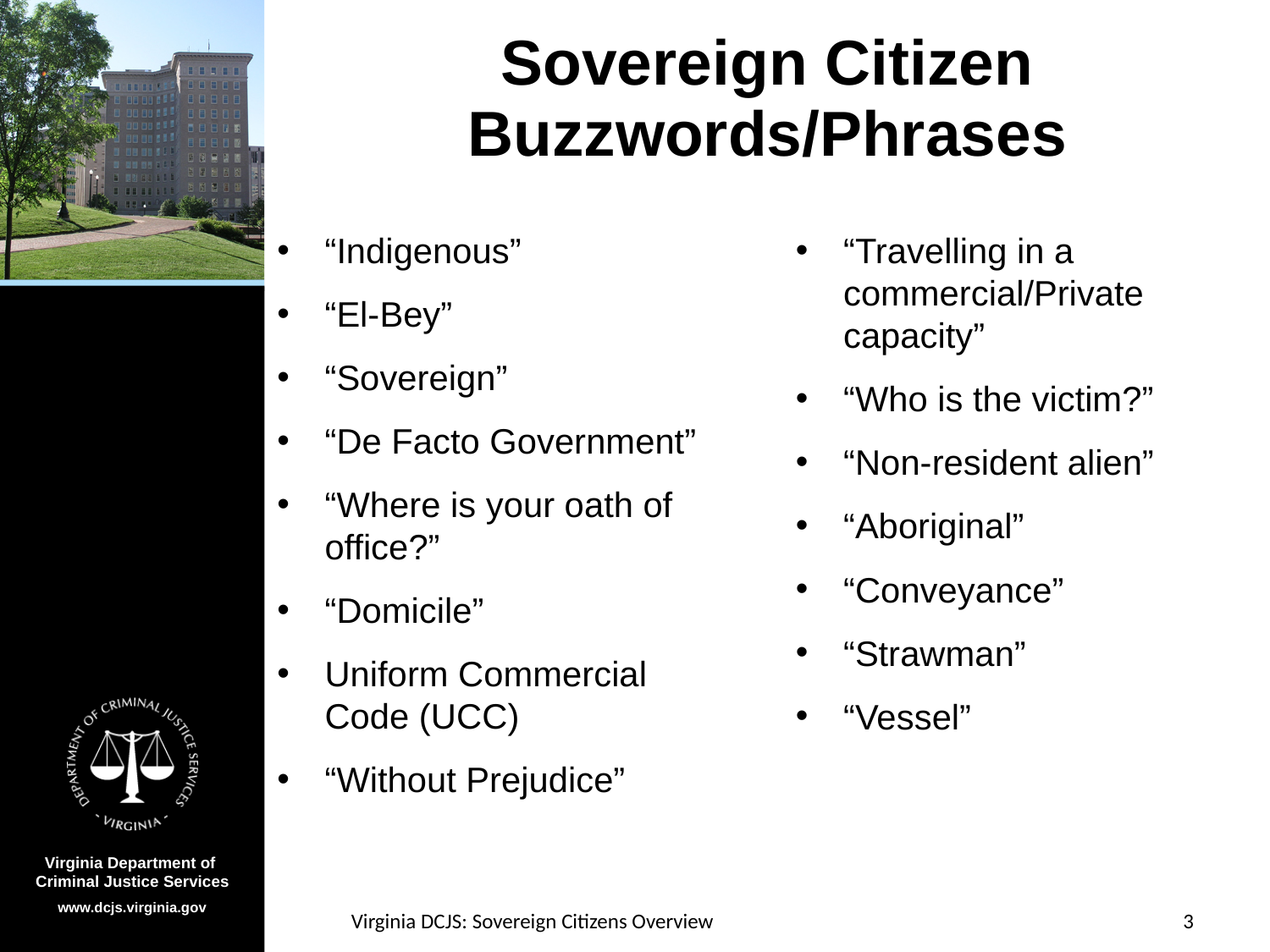

Sovereign Citizen Buzzwords/Phrases
“Indigenous”
“El-Bey”
“Sovereign”
“De Facto Government”
“Where is your oath of office?”
“Domicile”
Uniform Commercial Code (UCC)
“Without Prejudice”
“Travelling in a commercial/Private capacity”
“Who is the victim?”
“Non-resident alien”
“Aboriginal”
“Conveyance”
“Strawman”
“Vessel”
Virginia DCJS: Sovereign Citizens Overview
3